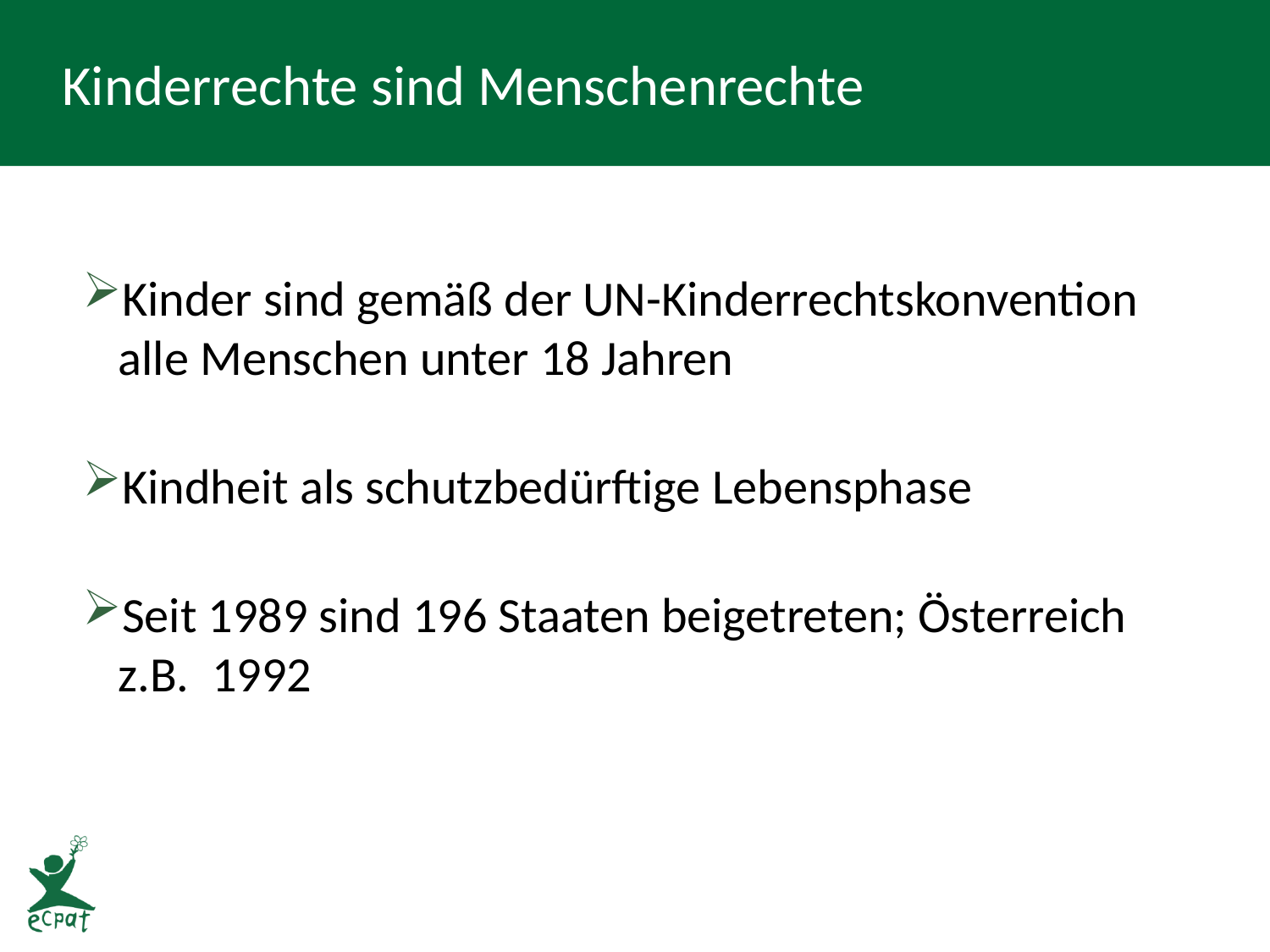

# Kinderrechte sind Menschenrechte

Kinder sind gemäß der UN-Kinderrechtskonvention alle Menschen unter 18 Jahren

Kindheit als schutzbedürftige Lebensphase

Seit 1989 sind 196 Staaten beigetreten; Österreich z.B.  1992